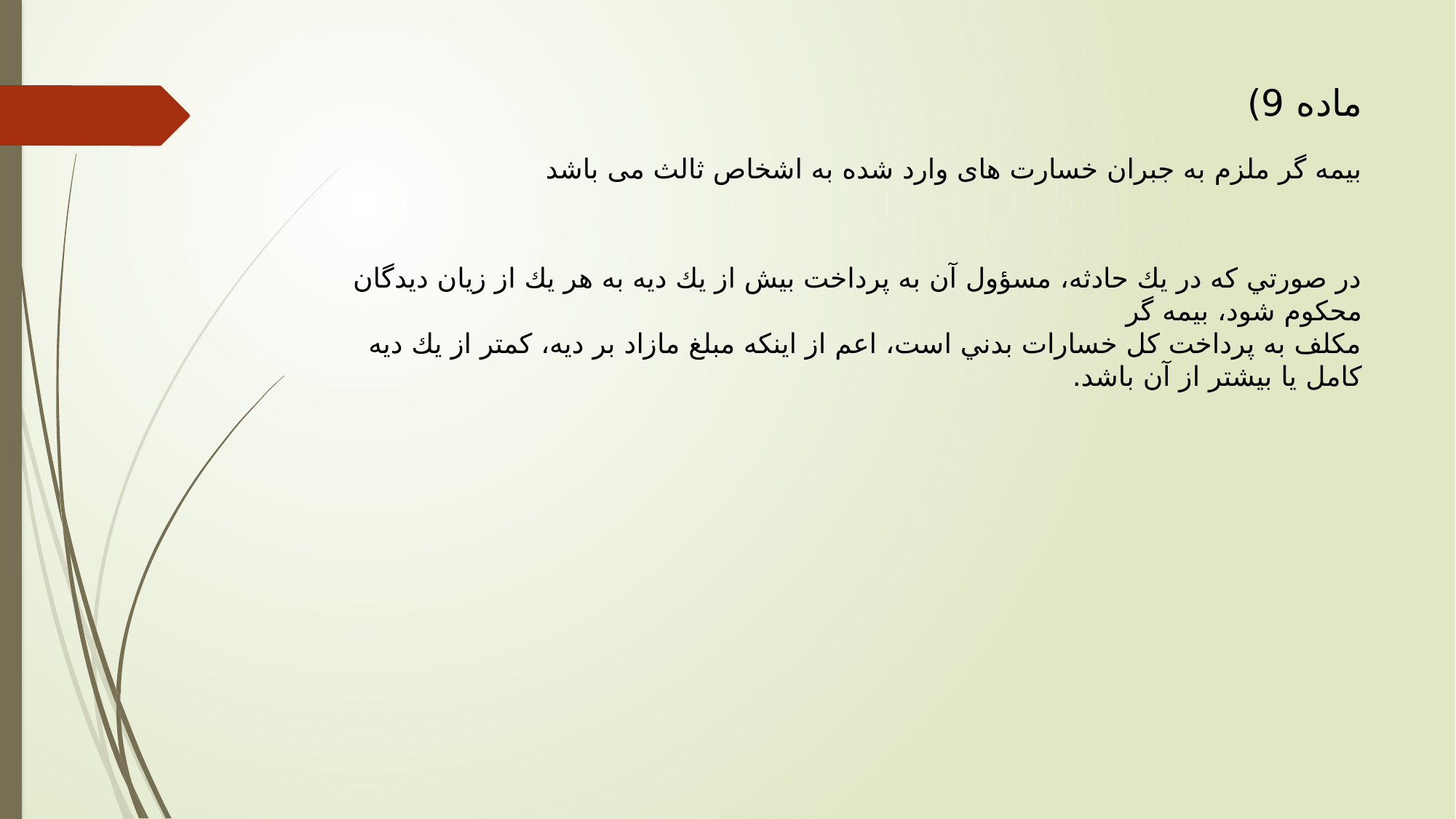

# ماده 9) بیمه گر ملزم به جبران خسارت های وارد شده به اشخاص ثالث می باشد
در صورتي كه در يك حادثه، مسؤول آن به پرداخت بيش از يك ديه به هر يك از زيان ديدگان محكوم شود، بيمه گر
مكلف به پرداخت كل خسارات بدني است، اعم از اينكه مبلغ مازاد بر ديه، كمتر از يك ديه كامل يا بيشتر از آن باشد.